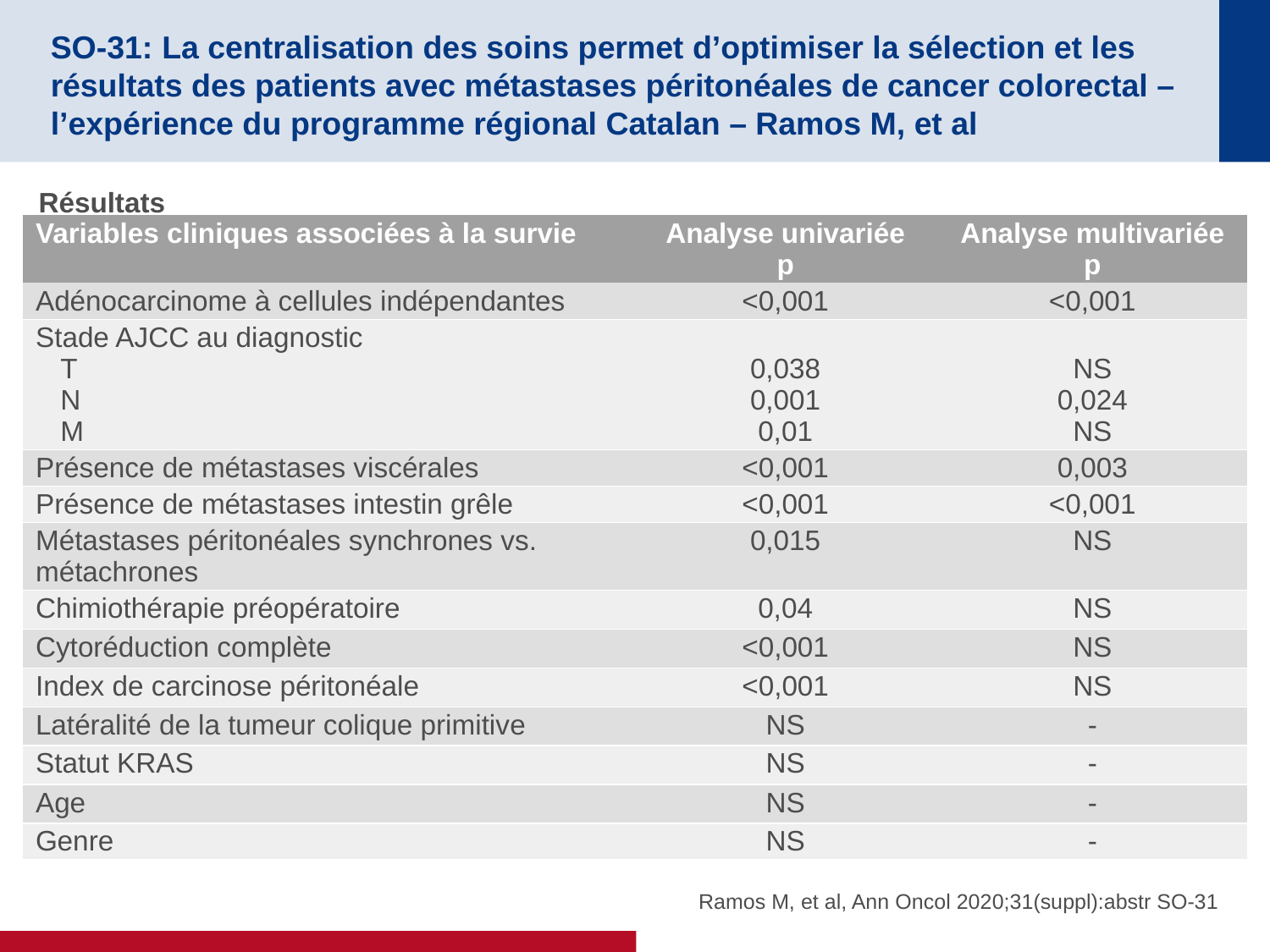

# SO-31: La centralisation des soins permet d’optimiser la sélection et les résultats des patients avec métastases péritonéales de cancer colorectal – l’expérience du programme régional Catalan – Ramos M, et al
Résultats
| Variables cliniques associées à la survie | Analyse univariée p | Analyse multivariée p |
| --- | --- | --- |
| Adénocarcinome à cellules indépendantes | <0,001 | <0,001 |
| Stade AJCC au diagnostic T N M | 0,038 0,001 0,01 | NS 0,024 NS |
| Présence de métastases viscérales | <0,001 | 0,003 |
| Présence de métastases intestin grêle | <0,001 | <0,001 |
| Métastases péritonéales synchrones vs. métachrones | 0,015 | NS |
| Chimiothérapie préopératoire | 0,04 | NS |
| Cytoréduction complète | <0,001 | NS |
| Index de carcinose péritonéale | <0,001 | NS |
| Latéralité de la tumeur colique primitive | NS | - |
| Statut KRAS | NS | - |
| Age | NS | - |
| Genre | NS | - |
Ramos M, et al, Ann Oncol 2020;31(suppl):abstr SO-31